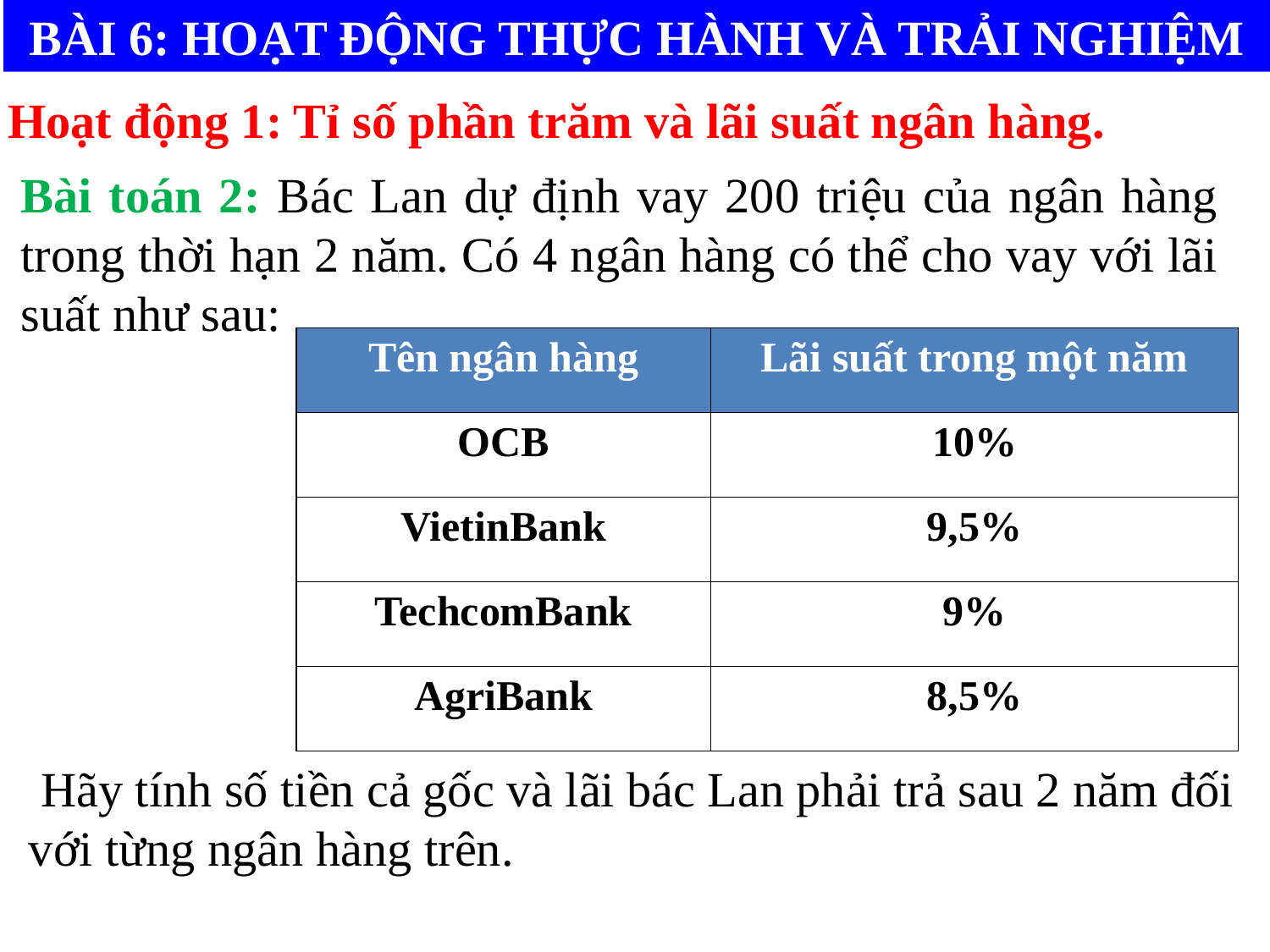

BÀI 6: HOẠT ĐỘNG THỰC HÀNH VÀ TRẢI NGHIỆM
Hoạt động 1: Tỉ số phần trăm và lãi suất ngân hàng.
Bài toán 2: Bác Lan dự định vay 200 triệu của ngân hàng trong thời hạn 2 năm. Có 4 ngân hàng có thể cho vay với lãi suất như sau:
| Tên ngân hàng | Lãi suất trong một năm |
| --- | --- |
| OCB | 10% |
| VietinBank | 9,5% |
| TechcomBank | 9% |
| AgriBank | 8,5% |
 Hãy tính số tiền cả gốc và lãi bác Lan phải trả sau 2 năm đối với từng ngân hàng trên.